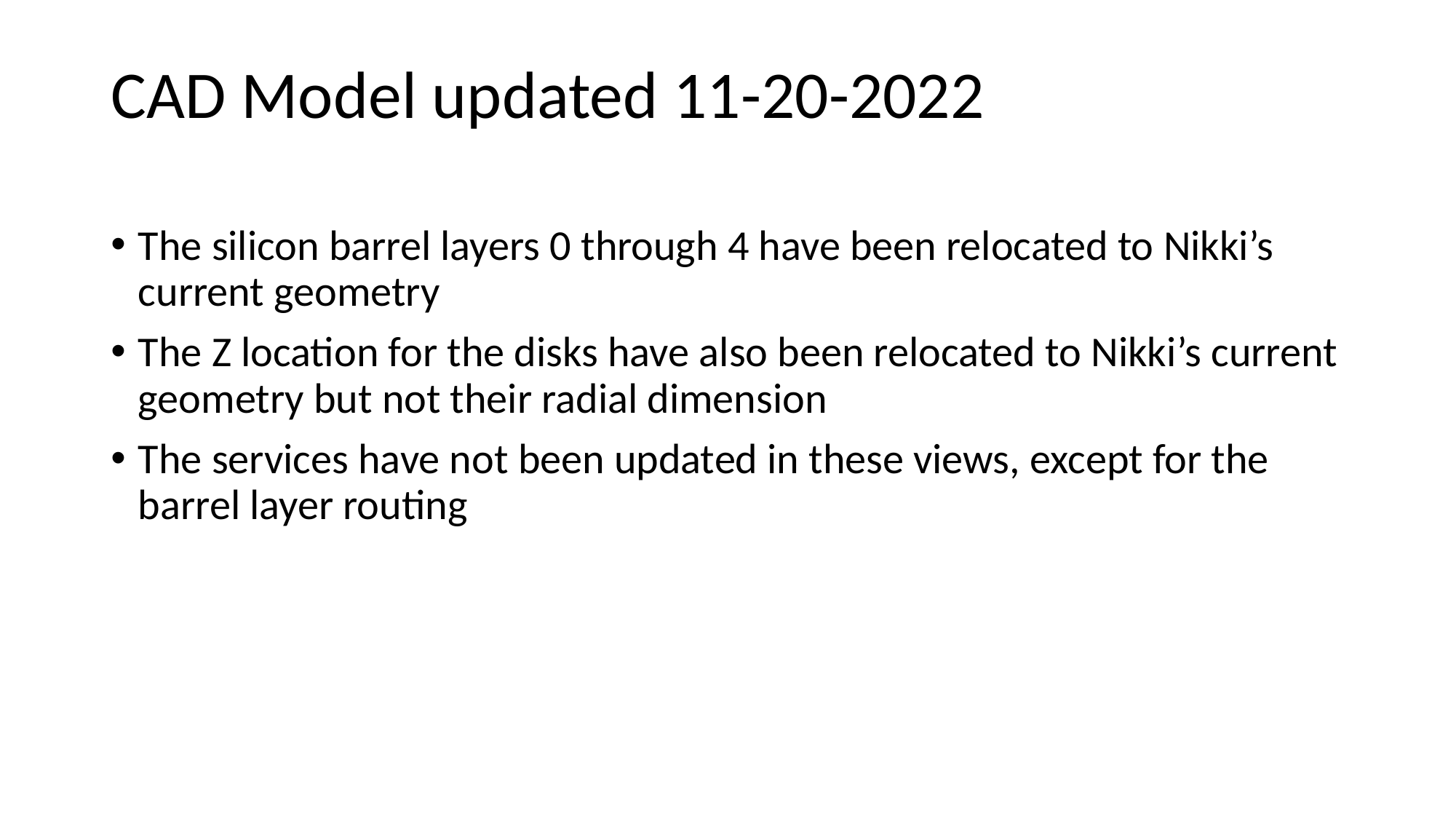

# CAD Model updated 11-20-2022
The silicon barrel layers 0 through 4 have been relocated to Nikki’s current geometry
The Z location for the disks have also been relocated to Nikki’s current geometry but not their radial dimension
The services have not been updated in these views, except for the barrel layer routing